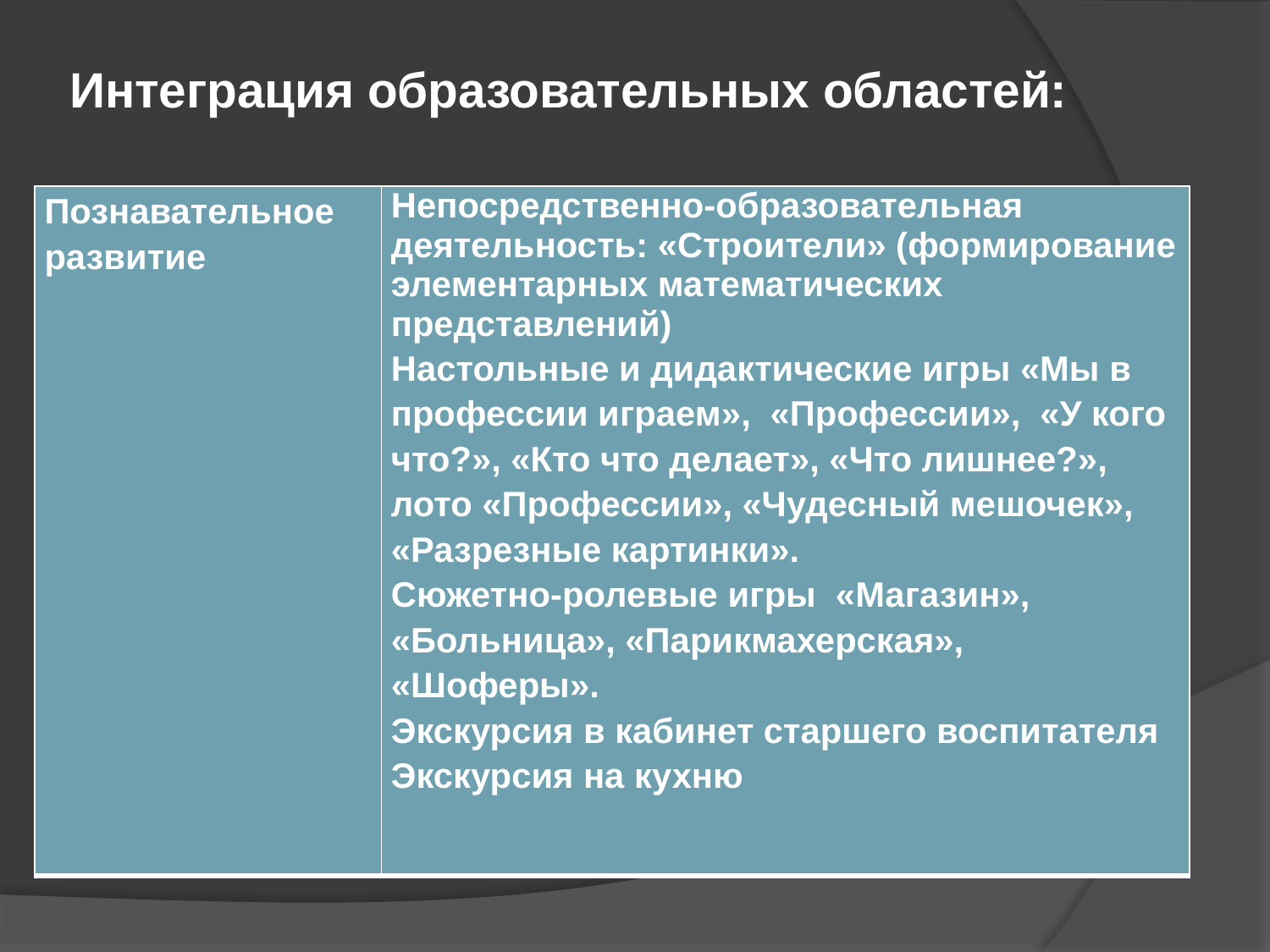

# Интеграция образовательных областей:
| Познавательное развитие | Непосредственно-образовательная деятельность: «Строители» (формирование элементарных математических представлений) Настольные и дидактические игры «Мы в профессии играем», «Профессии», «У кого что?», «Кто что делает», «Что лишнее?», лото «Профессии», «Чудесный мешочек», «Разрезные картинки». Сюжетно-ролевые игры «Магазин», «Больница», «Парикмахерская», «Шоферы». Экскурсия в кабинет старшего воспитателя Экскурсия на кухню |
| --- | --- |